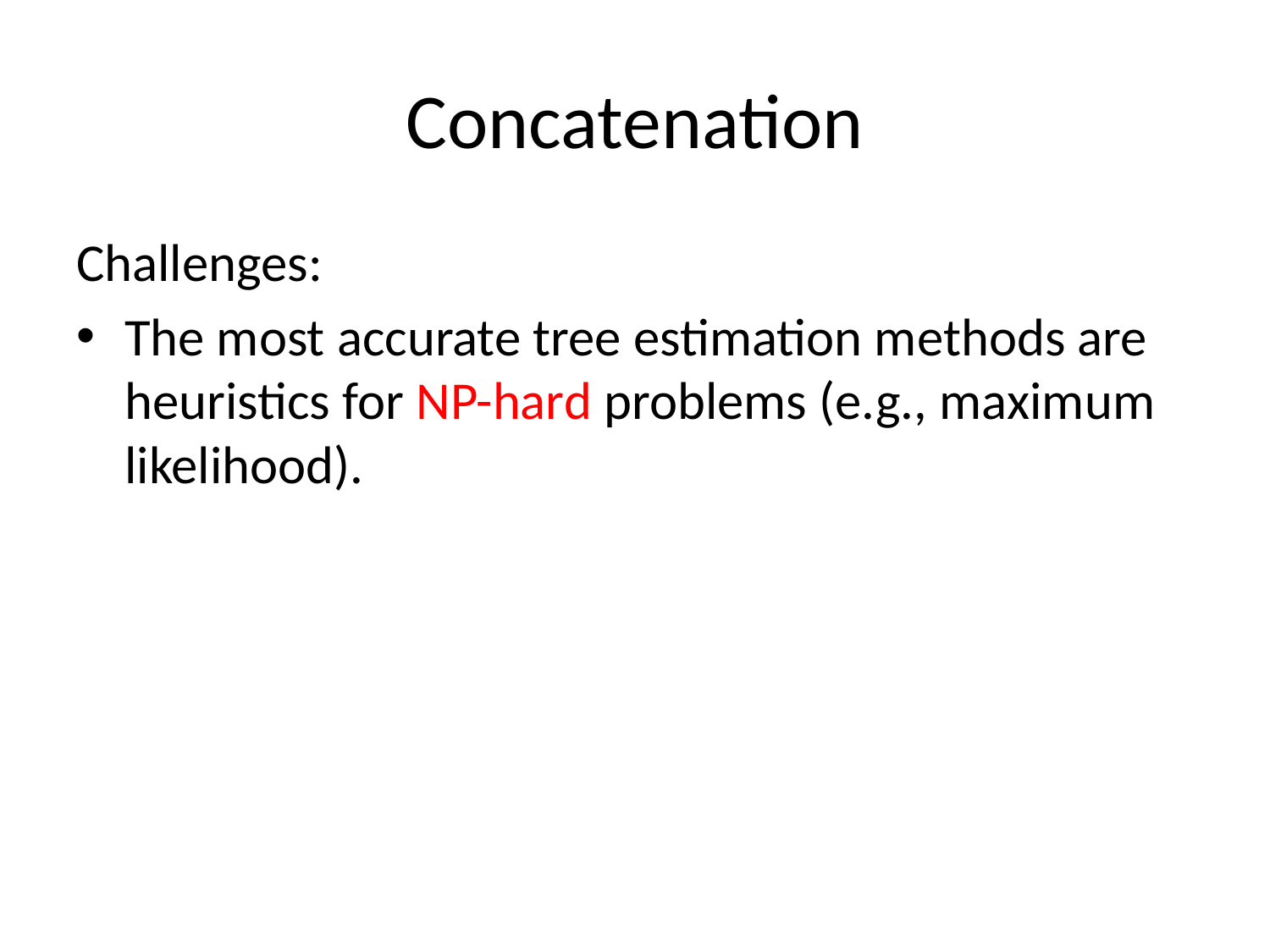

# Concatenation
Challenges:
The most accurate tree estimation methods are heuristics for NP-hard problems (e.g., maximum likelihood).
The tree estimation can be computationally intensive if the concatenated alignment is very large (i.e., has many sequences or many sites).
Concatenation may not be statistically consistent if the genes evolve differently from the species!